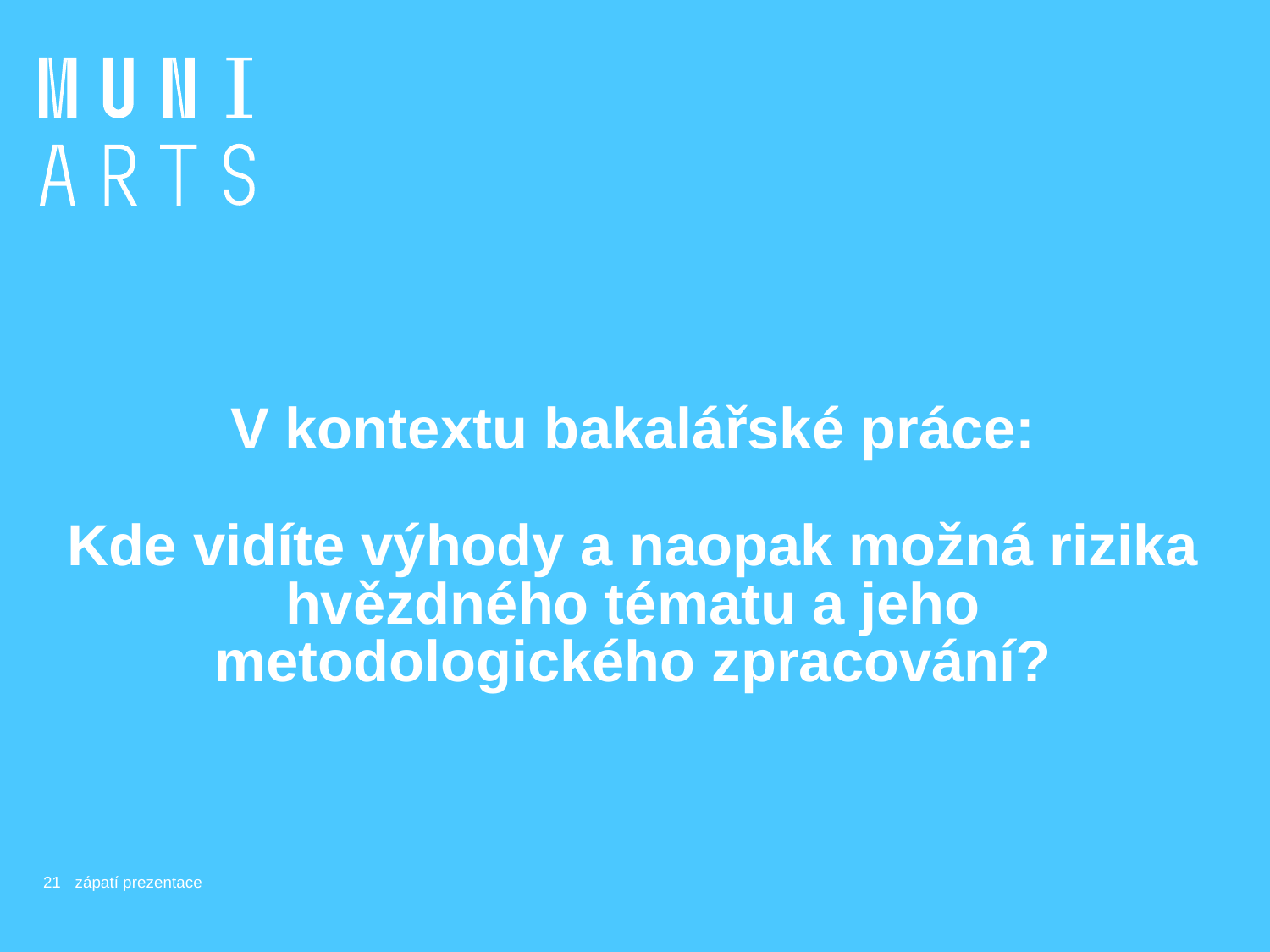

# V kontextu bakalářské práce: Kde vidíte výhody a naopak možná rizika hvězdného tématu a jeho metodologického zpracování?
21
zápatí prezentace